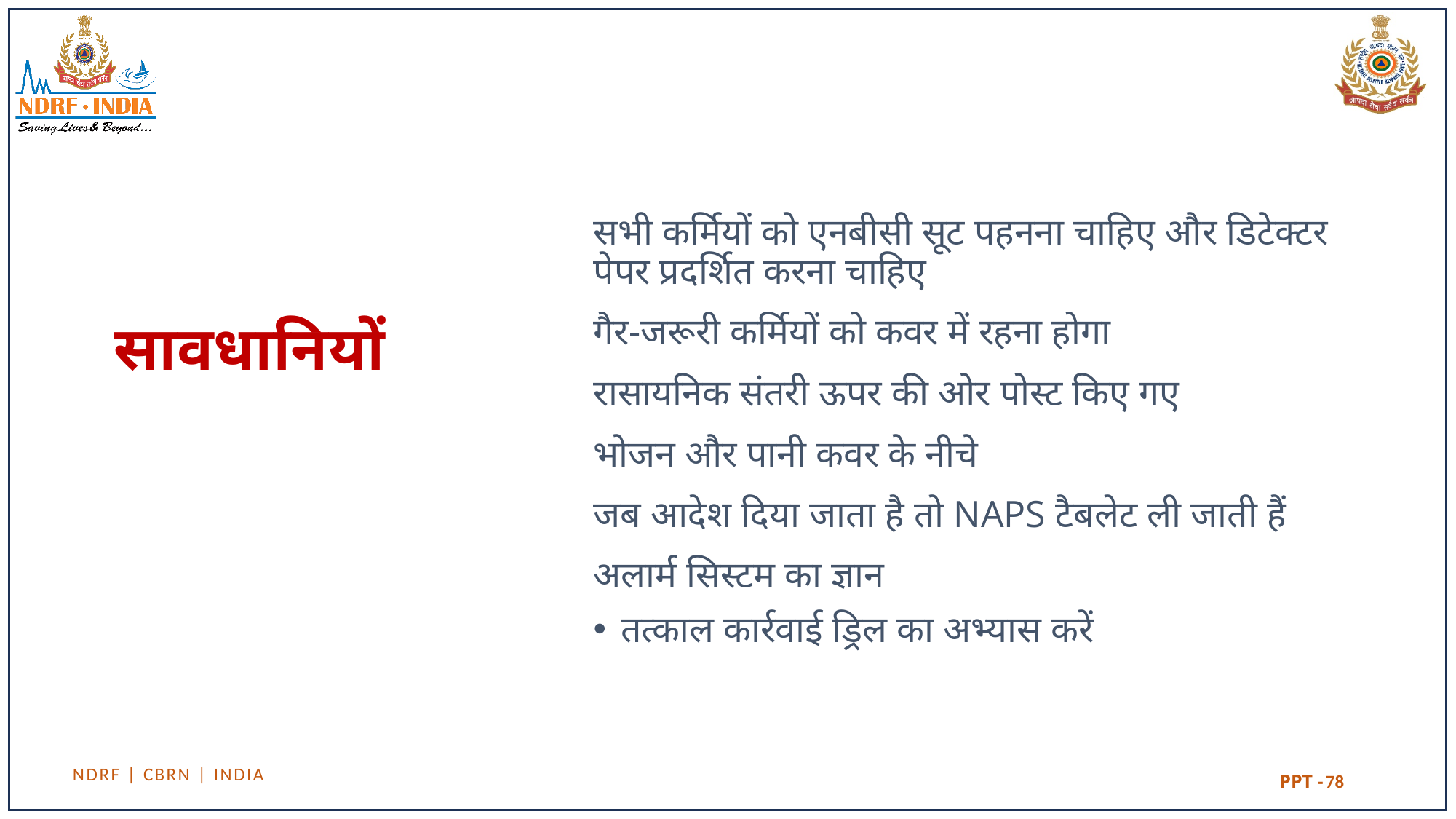

सभी कर्मियों को एनबीसी सूट पहनना चाहिए और डिटेक्टर पेपर प्रदर्शित करना चाहिए
गैर-जरूरी कर्मियों को कवर में रहना होगा
रासायनिक संतरी ऊपर की ओर पोस्ट किए गए
भोजन और पानी कवर के नीचे
जब आदेश दिया जाता है तो NAPS टैबलेट ली जाती हैं
अलार्म सिस्टम का ज्ञान
तत्काल कार्रवाई ड्रिल का अभ्यास करें
# सावधानियों

78